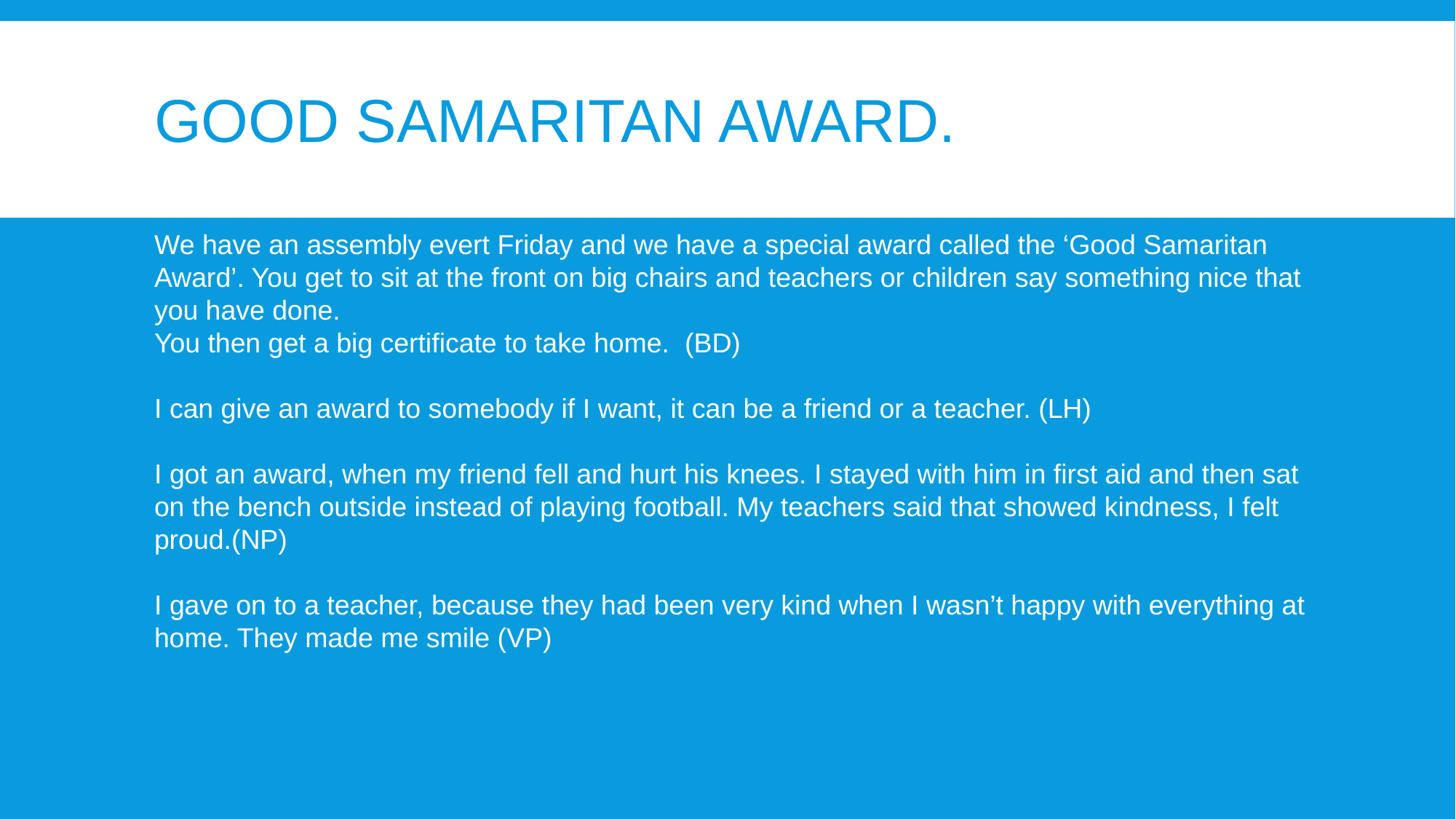

# Good Samaritan award.
We have an assembly evert Friday and we have a special award called the ‘Good Samaritan Award’. You get to sit at the front on big chairs and teachers or children say something nice that you have done.
You then get a big certificate to take home.  (BD)

I can give an award to somebody if I want, it can be a friend or a teacher. (LH)

I got an award, when my friend fell and hurt his knees. I stayed with him in first aid and then sat on the bench outside instead of playing football. My teachers said that showed kindness, I felt proud.(NP)

I gave on to a teacher, because they had been very kind when I wasn’t happy with everything at home. They made me smile (VP)